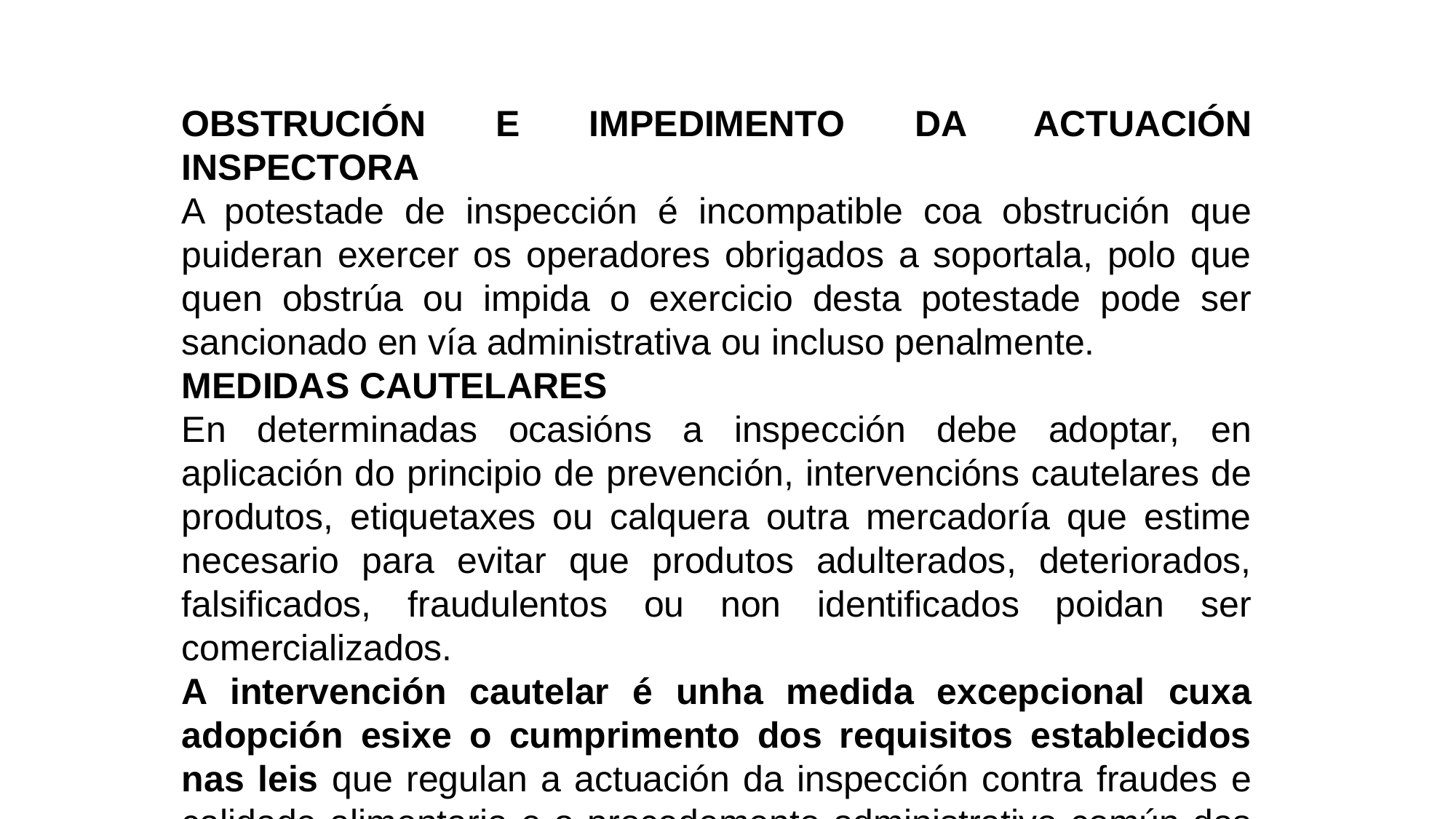

OBSTRUCIÓN E IMPEDIMENTO DA ACTUACIÓN INSPECTORA
A potestade de inspección é incompatible coa obstrución que puideran exercer os operadores obrigados a soportala, polo que quen obstrúa ou impida o exercicio desta potestade pode ser sancionado en vía administrativa ou incluso penalmente.
MEDIDAS CAUTELARES
En determinadas ocasións a inspección debe adoptar, en aplicación do principio de prevención, intervencións cautelares de produtos, etiquetaxes ou calquera outra mercadoría que estime necesario para evitar que produtos adulterados, deteriorados, falsificados, fraudulentos ou non identificados poidan ser comercializados.
A intervención cautelar é unha medida excepcional cuxa adopción esixe o cumprimento dos requisitos establecidos nas leis que regulan a actuación da inspección contra fraudes e calidade alimentaria e o procedemento administrativo común das Administracións Públicas.